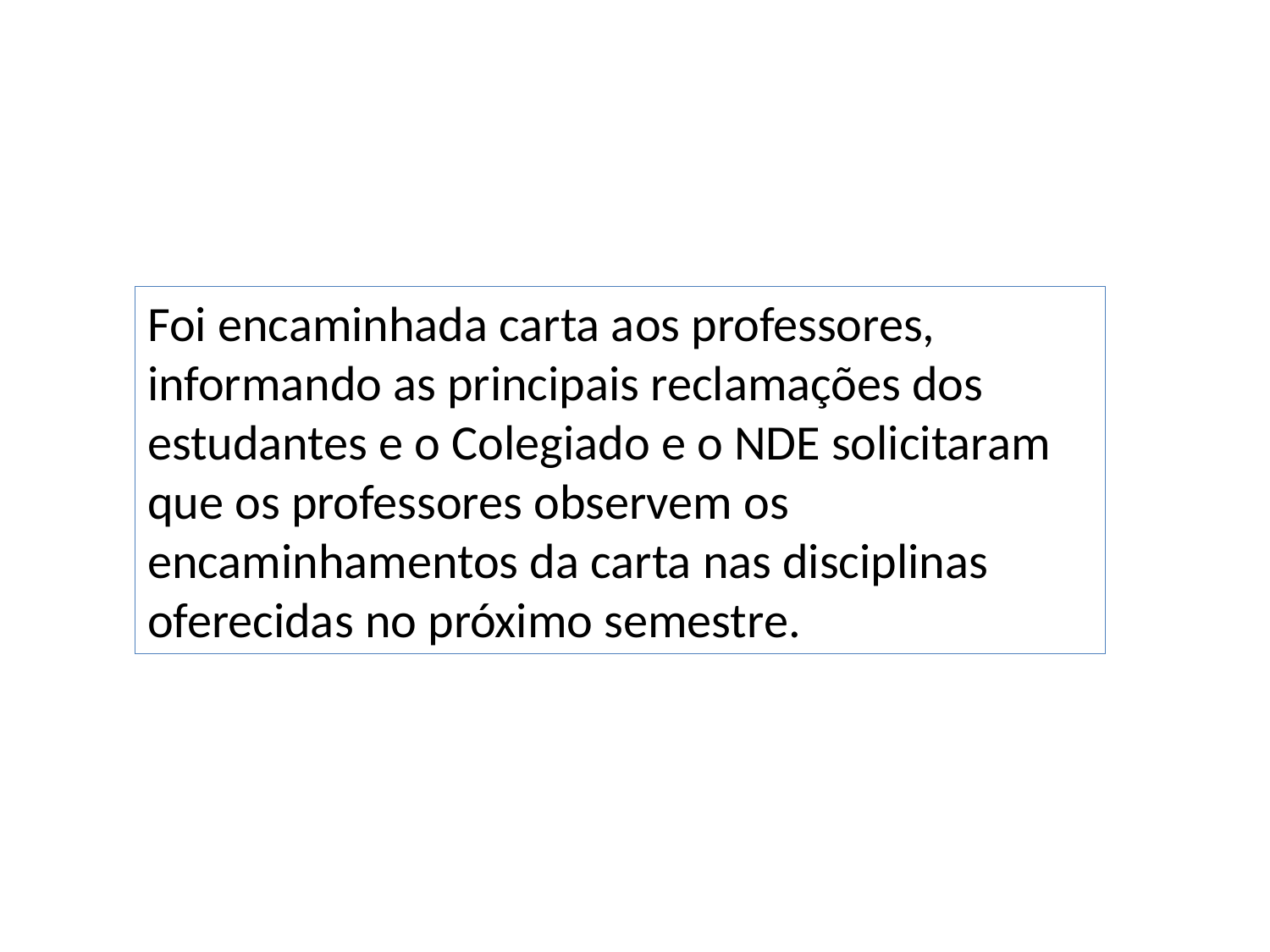

Foi encaminhada carta aos professores, informando as principais reclamações dos estudantes e o Colegiado e o NDE solicitaram que os professores observem os encaminhamentos da carta nas disciplinas oferecidas no próximo semestre.